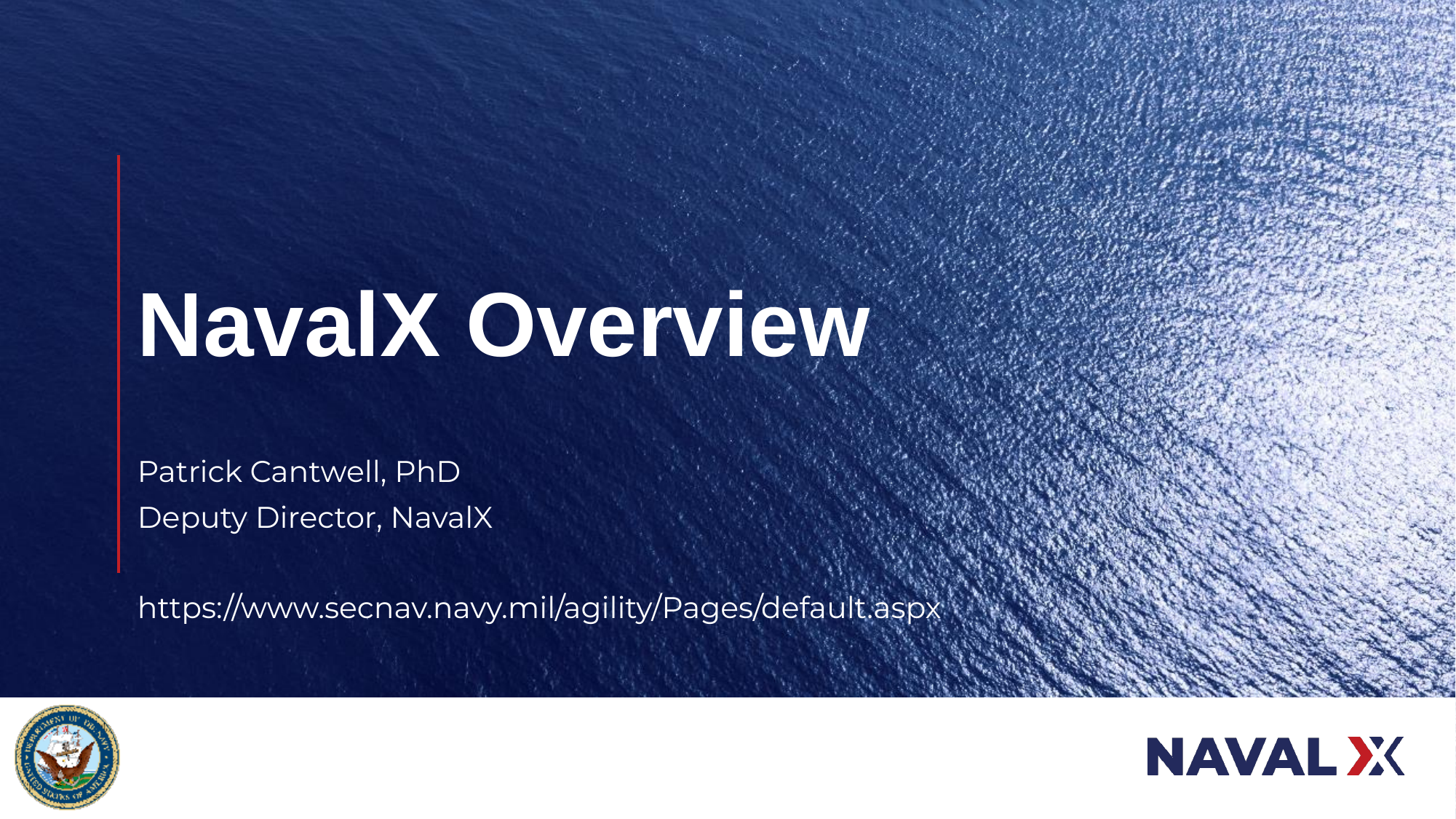

# NavalX Overview
Patrick Cantwell, PhD
Deputy Director, NavalX

https://www.secnav.navy.mil/agility/Pages/default.aspx